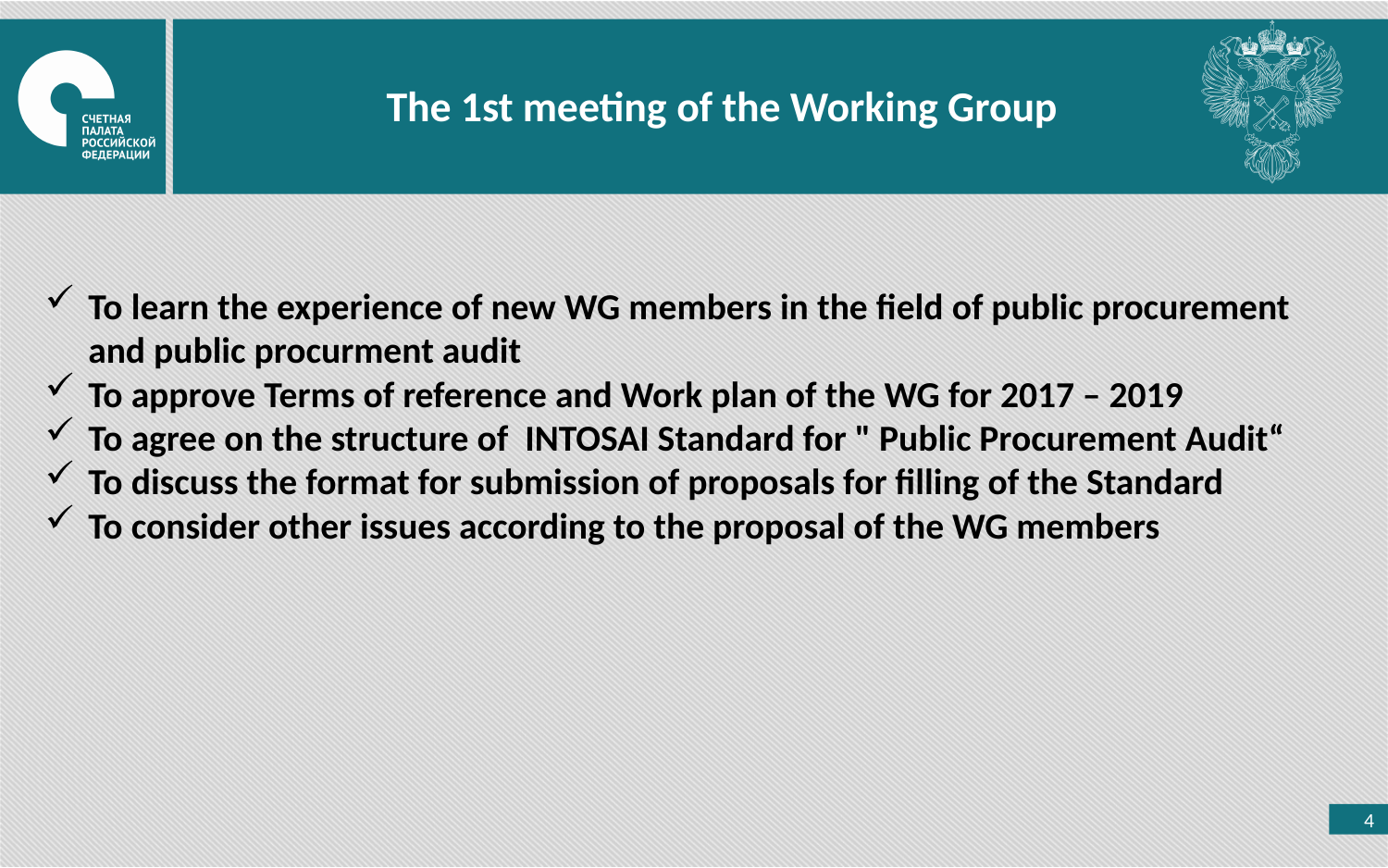

The 1st meeting of the Working Group
To learn the experience of new WG members in the field of public procurement and public procurment audit
To approve Terms of reference and Work plan of the WG for 2017 – 2019
To agree on the structure of  INTOSAI Standard for " Public Procurement Audit“
To discuss the format for submission of proposals for filling of the Standard
To consider other issues according to the proposal of the WG members